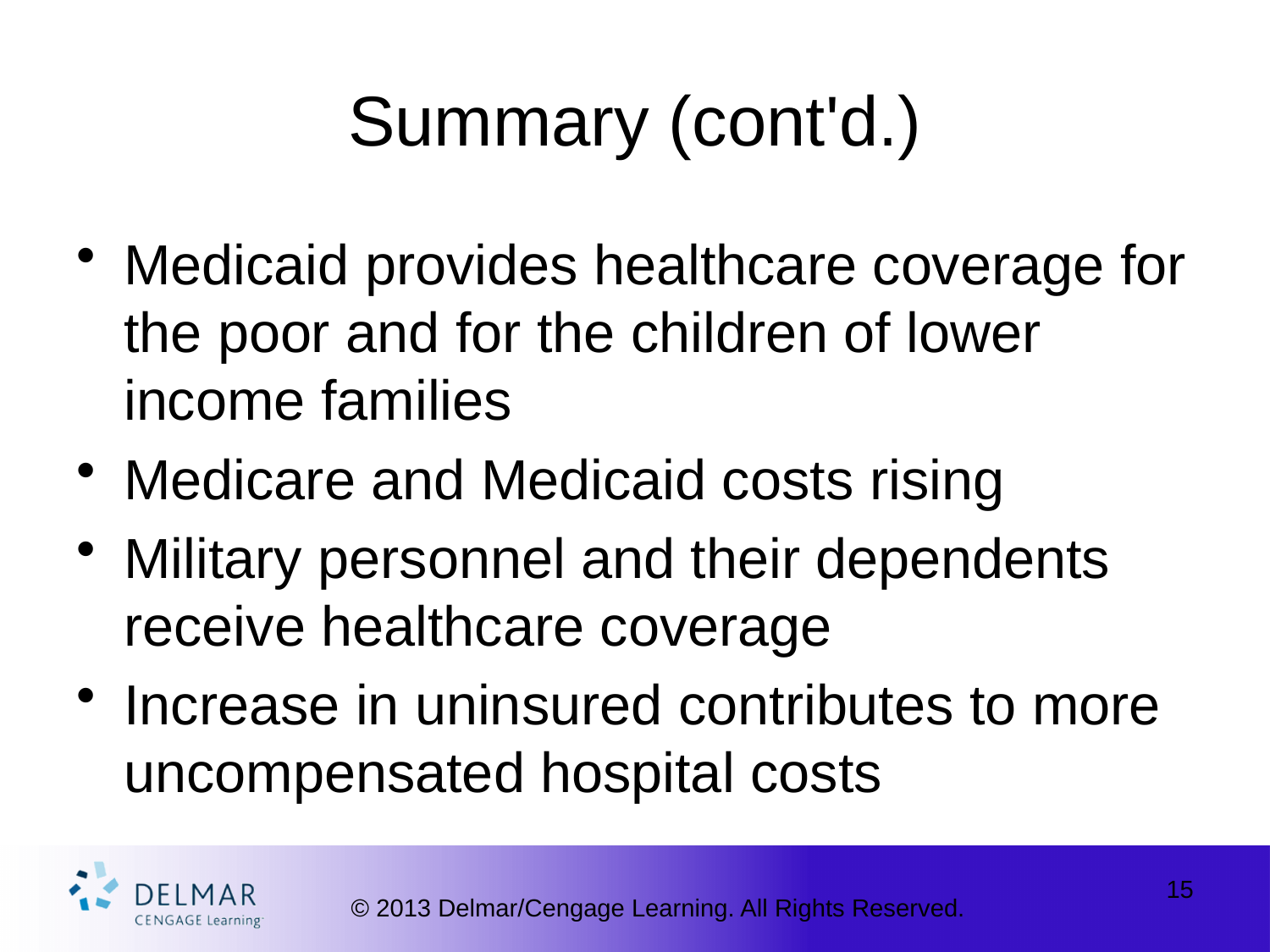

# Summary (cont'd.)
Medicaid provides healthcare coverage for the poor and for the children of lower income families
Medicare and Medicaid costs rising
Military personnel and their dependents receive healthcare coverage
Increase in uninsured contributes to more uncompensated hospital costs
15